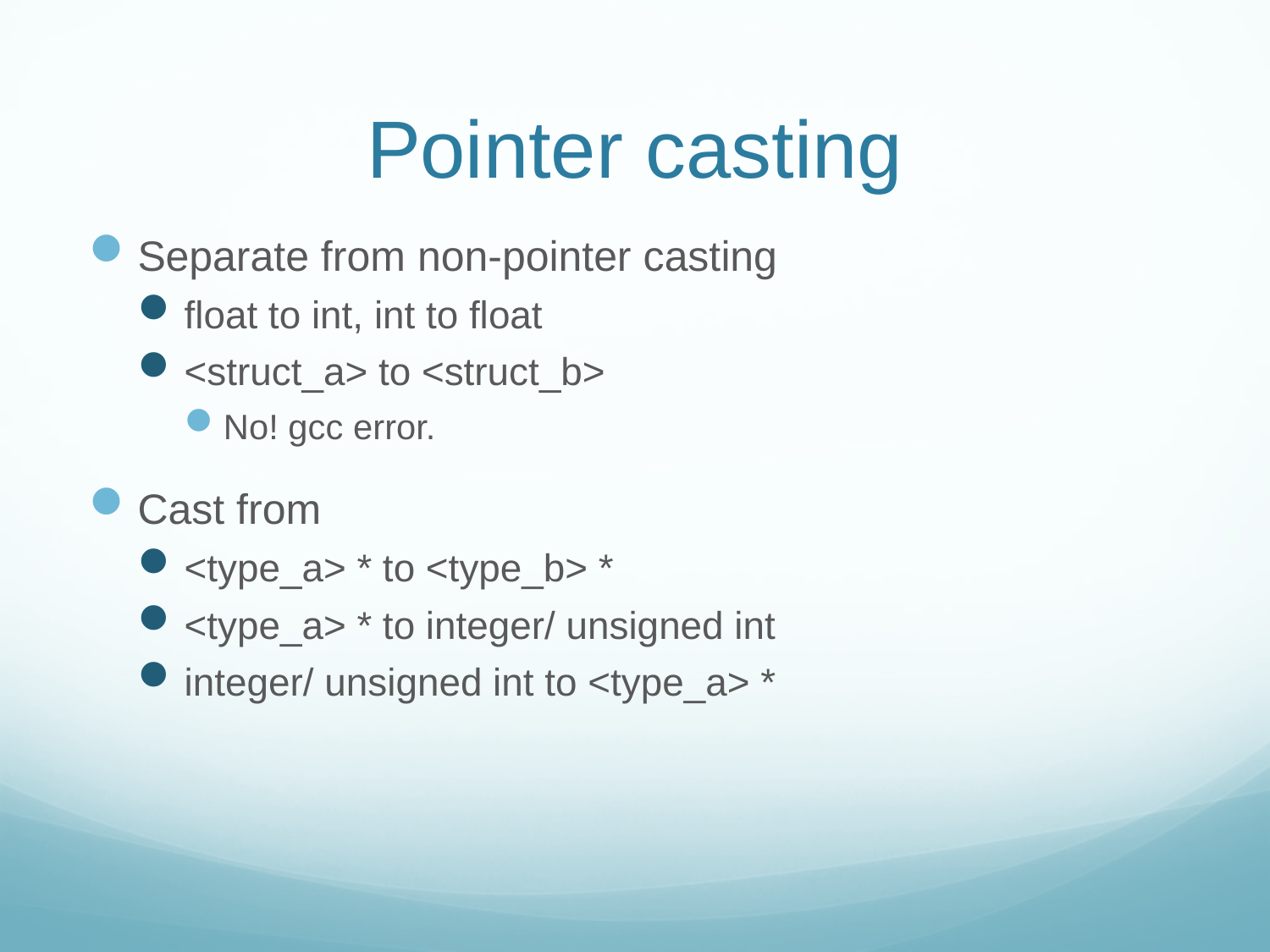

# Pointer casting
Separate from non-pointer casting
float to int, int to float
<struct_a> to <struct_b>
No! gcc error.
Cast from
<type_a> * to <type_b> *
<type_a> * to integer/ unsigned int
integer/ unsigned int to <type_a> *